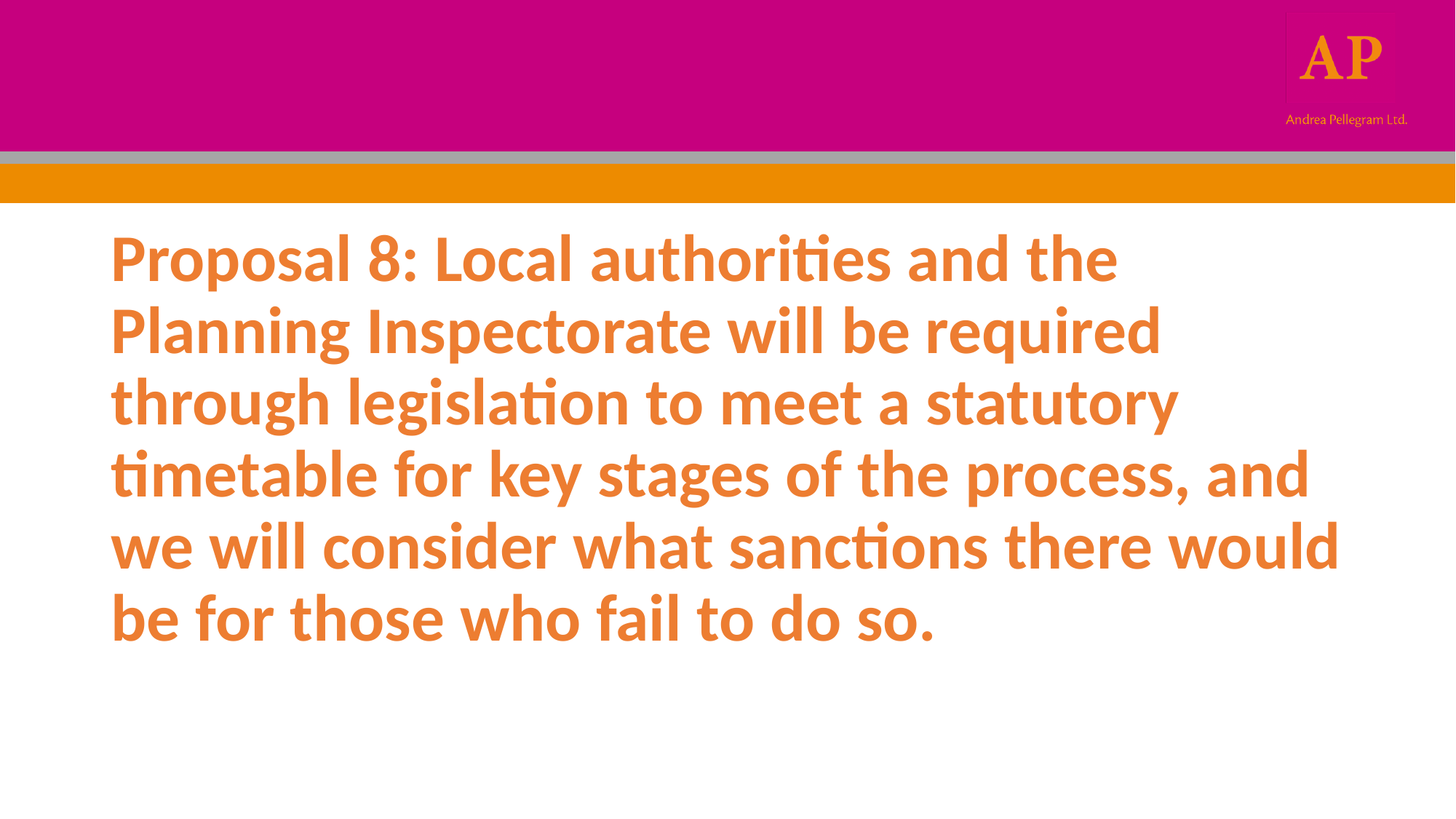

#
Proposal 8: Local authorities and the Planning Inspectorate will be required through legislation to meet a statutory timetable for key stages of the process, and we will consider what sanctions there would be for those who fail to do so.